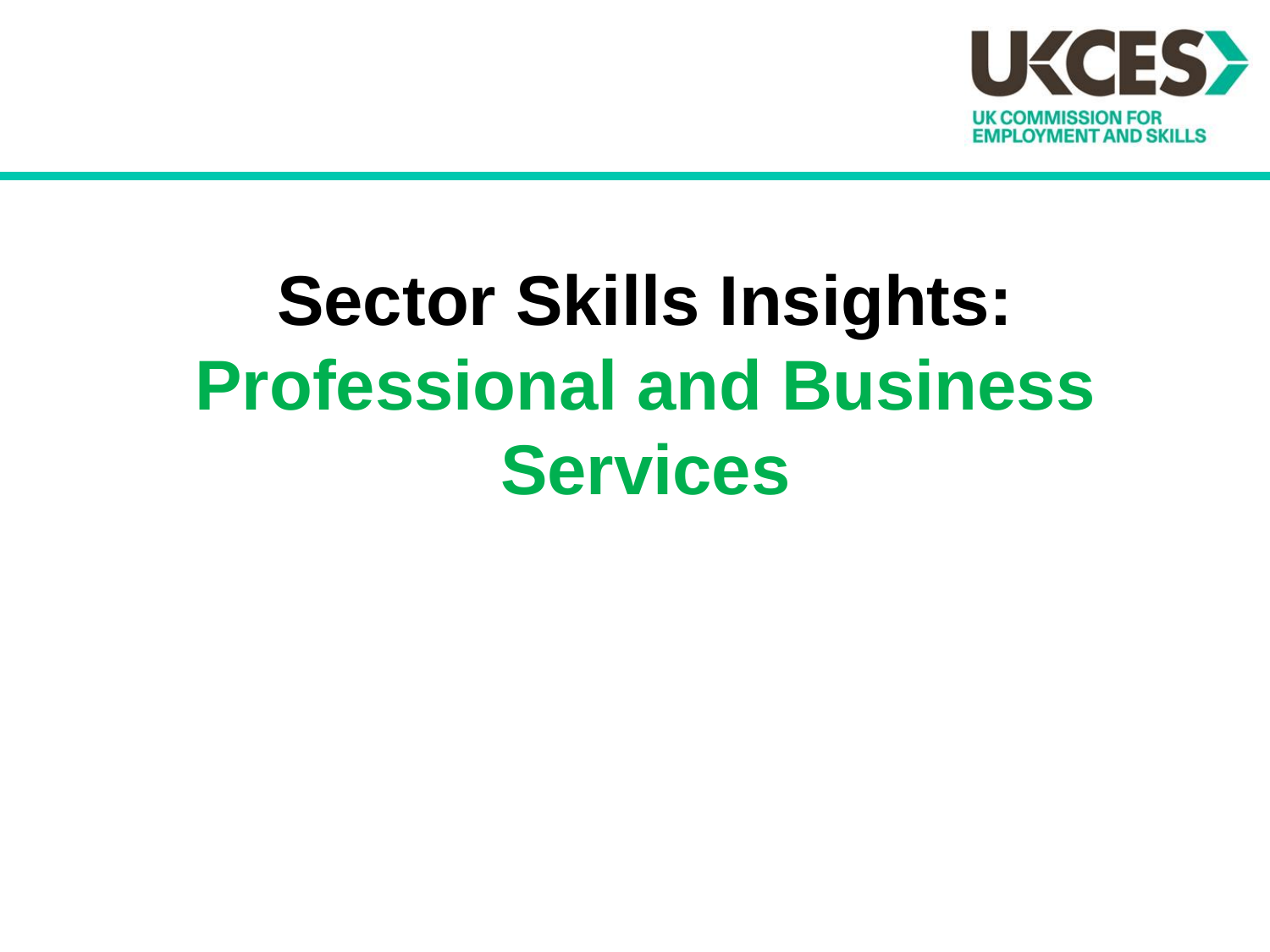

# Sector Skills Insights: Professional and Business Services